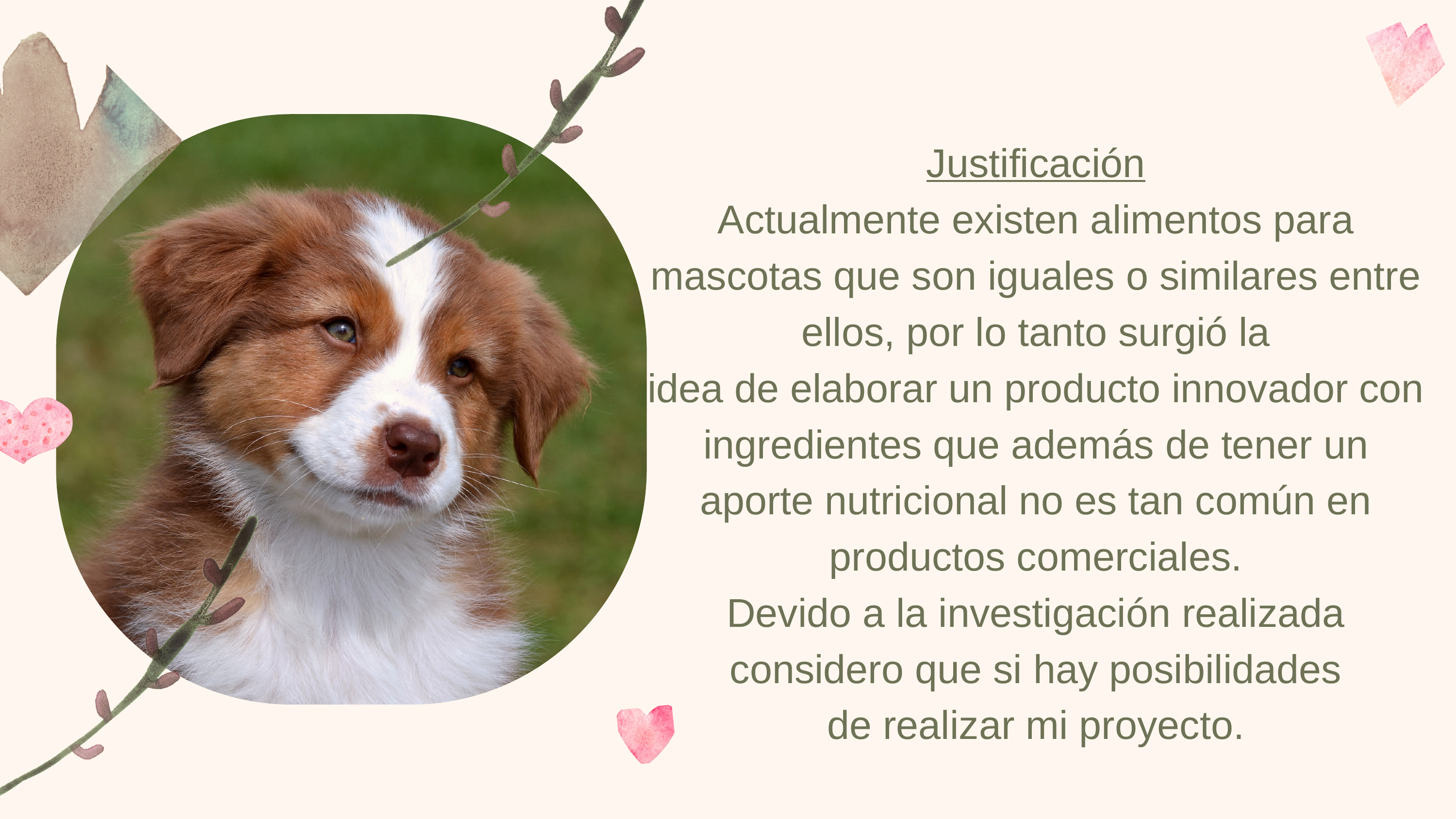

Justificación
Actualmente existen alimentos para mascotas que son iguales o similares entre ellos, por lo tanto surgió la
idea de elaborar un producto innovador con ingredientes que además de tener un aporte nutricional no es tan común en productos comerciales.
Devido a la investigación realizada considero que si hay posibilidades
de realizar mi proyecto.